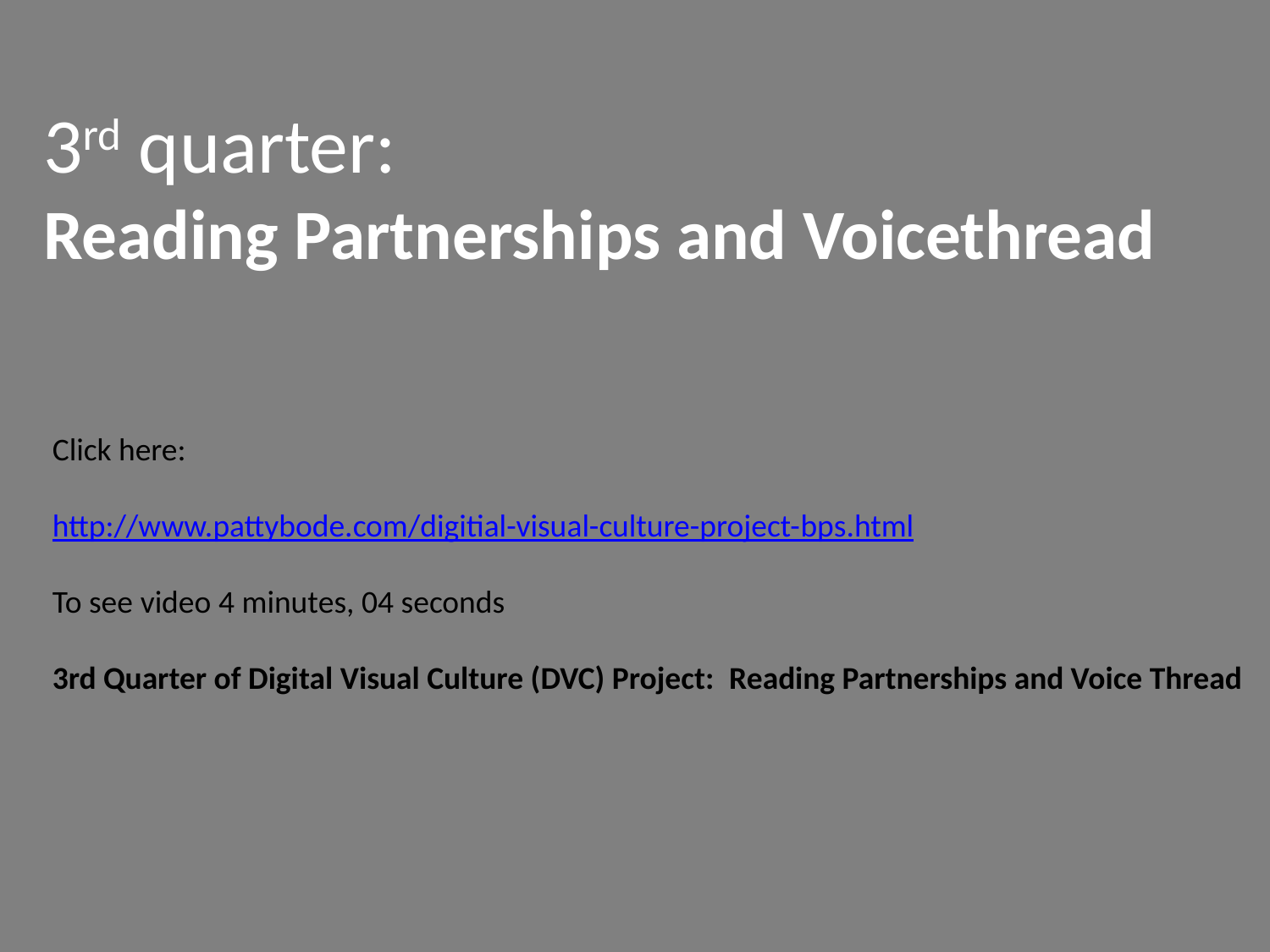

# 3rd quarter: Reading Partnerships and Voicethread
Click here:

http://www.pattybode.com/digitial-visual-culture-project-bps.html

To see video 4 minutes, 04 seconds

3rd Quarter of Digital Visual Culture (DVC) Project:  Reading Partnerships and Voice Thread